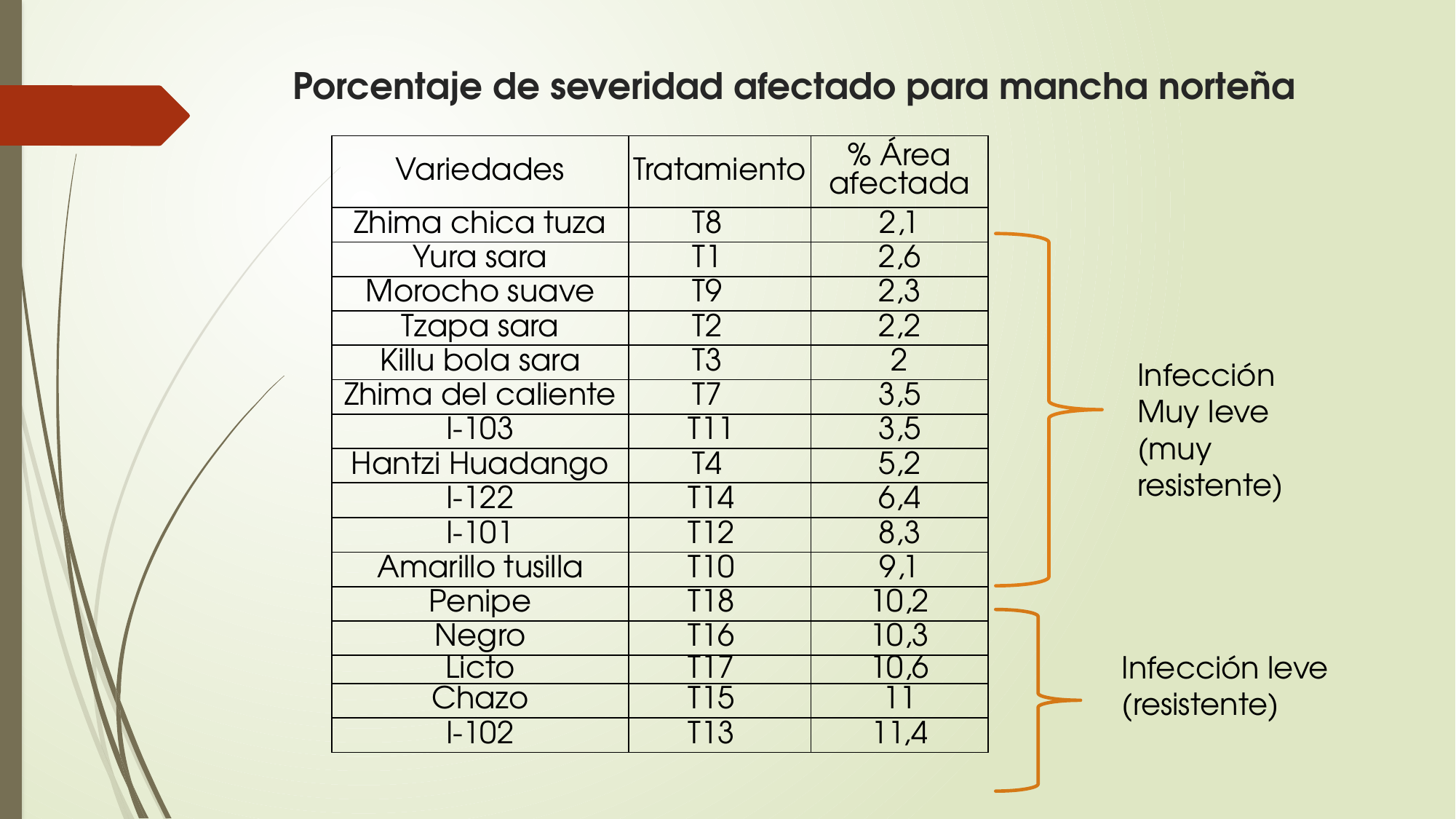

# Porcentaje de severidad afectado para mancha norteña
| Variedades | Tratamiento | % Área afectada |
| --- | --- | --- |
| Zhima chica tuza | T8 | 2,1 |
| Yura sara | T1 | 2,6 |
| Morocho suave | T9 | 2,3 |
| Tzapa sara | T2 | 2,2 |
| Killu bola sara | T3 | 2 |
| Zhima del caliente | T7 | 3,5 |
| I-103 | T11 | 3,5 |
| Hantzi Huadango | T4 | 5,2 |
| I-122 | T14 | 6,4 |
| I-101 | T12 | 8,3 |
| Amarillo tusilla | T10 | 9,1 |
| Penipe | T18 | 10,2 |
| Negro | T16 | 10,3 |
| Licto | T17 | 10,6 |
| Chazo | T15 | 11 |
| I-102 | T13 | 11,4 |

Infección Muy leve (muy resistente)

Infección leve (resistente)